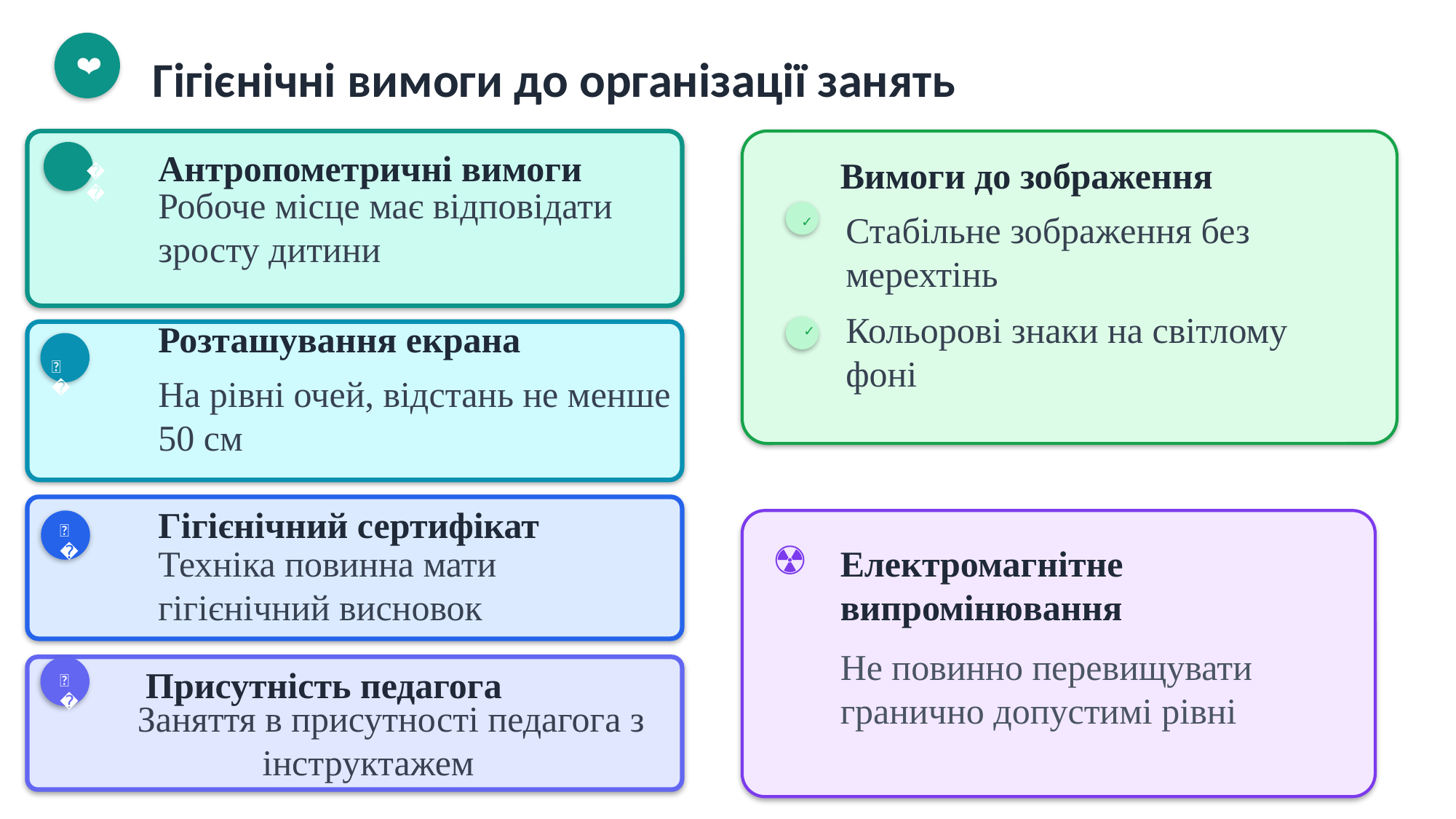

❤️
Гігієнічні вимоги до організації занять

Антропометричні вимоги

Вимоги до зображення
📐
Робоче місце має відповідати зросту дитини

Стабільне зображення без мерехтінь
✓
Кольорові знаки на світлому фоні

Розташування екрана

✓

📺

На рівні очей, відстань не менше 50 см

Гігієнічний сертифікат

☢️

📜
Техніка повинна мати гігієнічний висновок
Електромагнітне випромінювання

Не повинно перевищувати гранично допустимі рівні

     Присутність педагога
👤
         Заняття в присутності педагога з     інструктажем